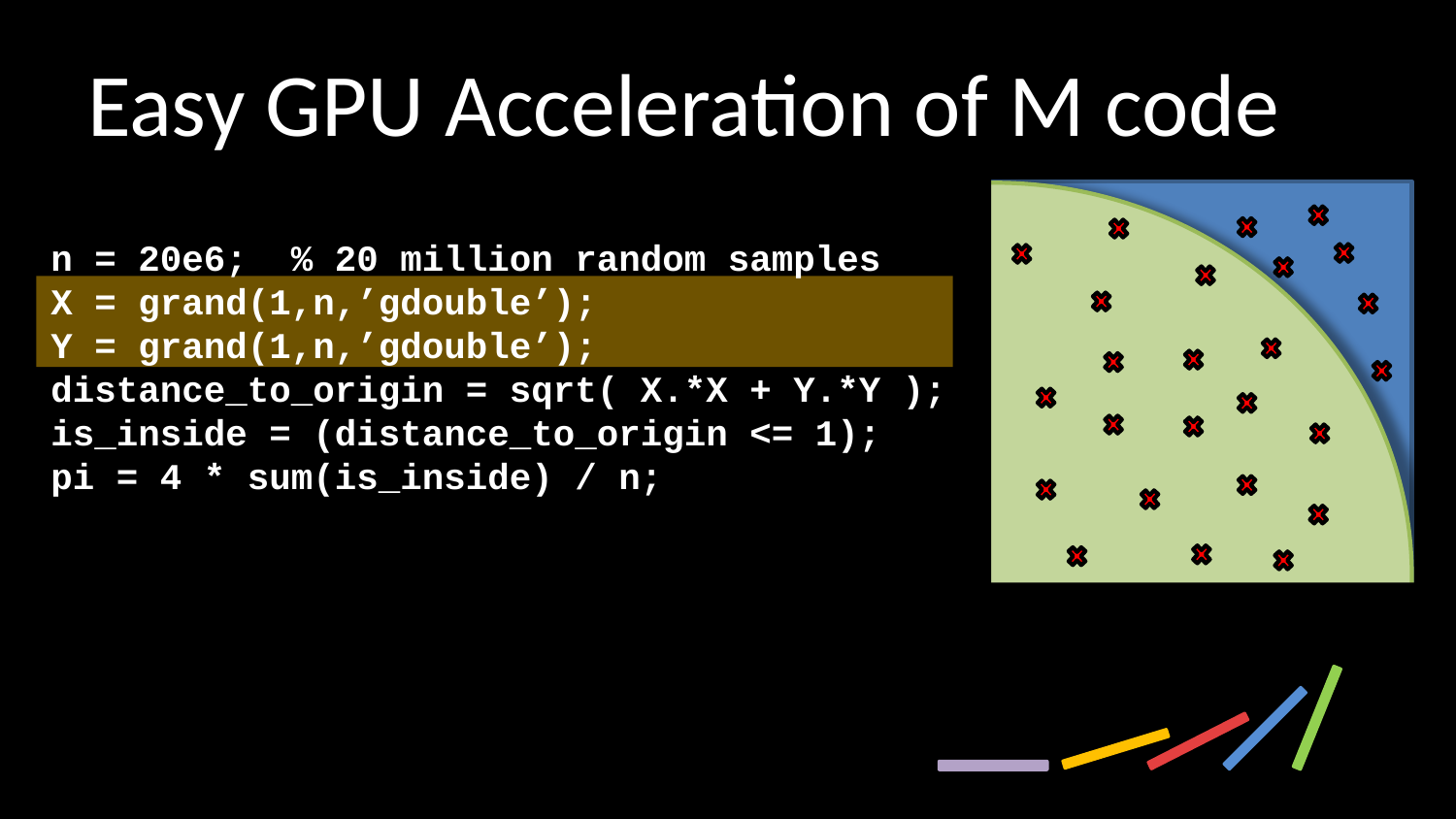

# Easy GPU Acceleration of M code

n = 20e6;  % 20 million random samples
X = grand(1,n,’gdouble’);
Y = grand(1,n,’gdouble’);
distance_to_origin = sqrt( X.*X + Y.*Y );
is_inside = (distance_to_origin <= 1);
pi = 4 * sum(is_inside) / n;